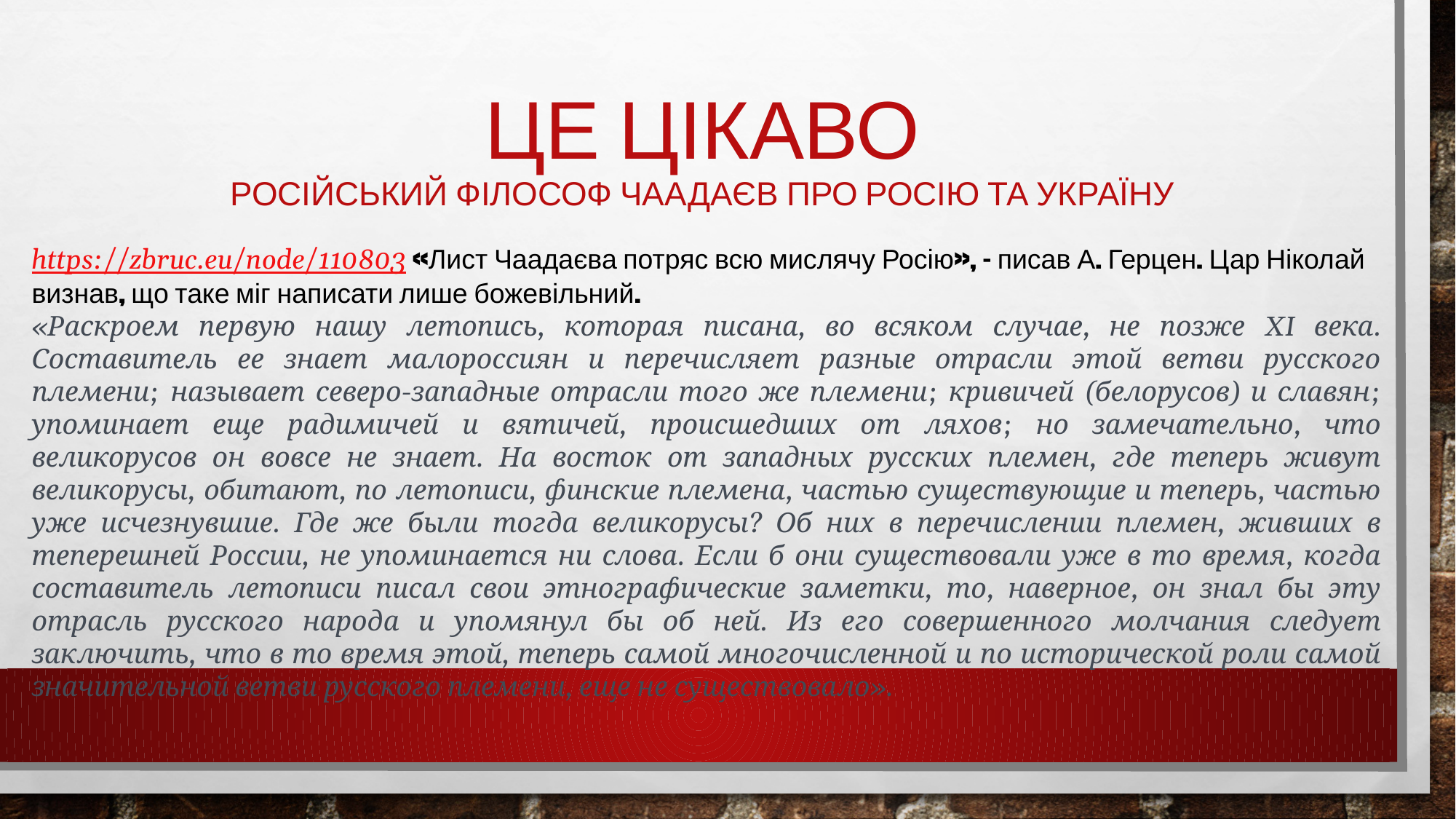

# Це цікаво Російський філософ чаадаєв про росію та україну
https://zbruc.eu/node/110803 «Лист Чаадаєва потряс всю мислячу Росію», – писав А. Герцен. Цар Ніколай визнав, що таке міг написати лише божевільний.
«Раскроем первую нашу летопись, которая писана, во всяком случае, не позже XI века. Составитель ее знает малороссиян и перечисляет разные отрасли этой ветви русского племени; называет северо-западные отрасли того же племени; кривичей (белорусов) и славян; упоминает еще радимичей и вятичей, происшедших от ляхов; но замечательно, что великорусов он вовсе не знает. На восток от западных русских племен, где теперь живут великорусы, обитают, по летописи, финские племена, частью существующие и теперь, частью уже исчезнувшие. Где же были тогда великорусы? Об них в перечислении племен, живших в теперешней России, не упоминается ни слова. Если б они существовали уже в то время, когда составитель летописи писал свои этнографические заметки, то, наверное, он знал бы эту отрасль русского народа и упомянул бы об ней. Из его совершенного молчания следует заключить, что в то время этой, теперь самой многочисленной и по исторической роли самой значительной ветви русского племени, еще не существовало».